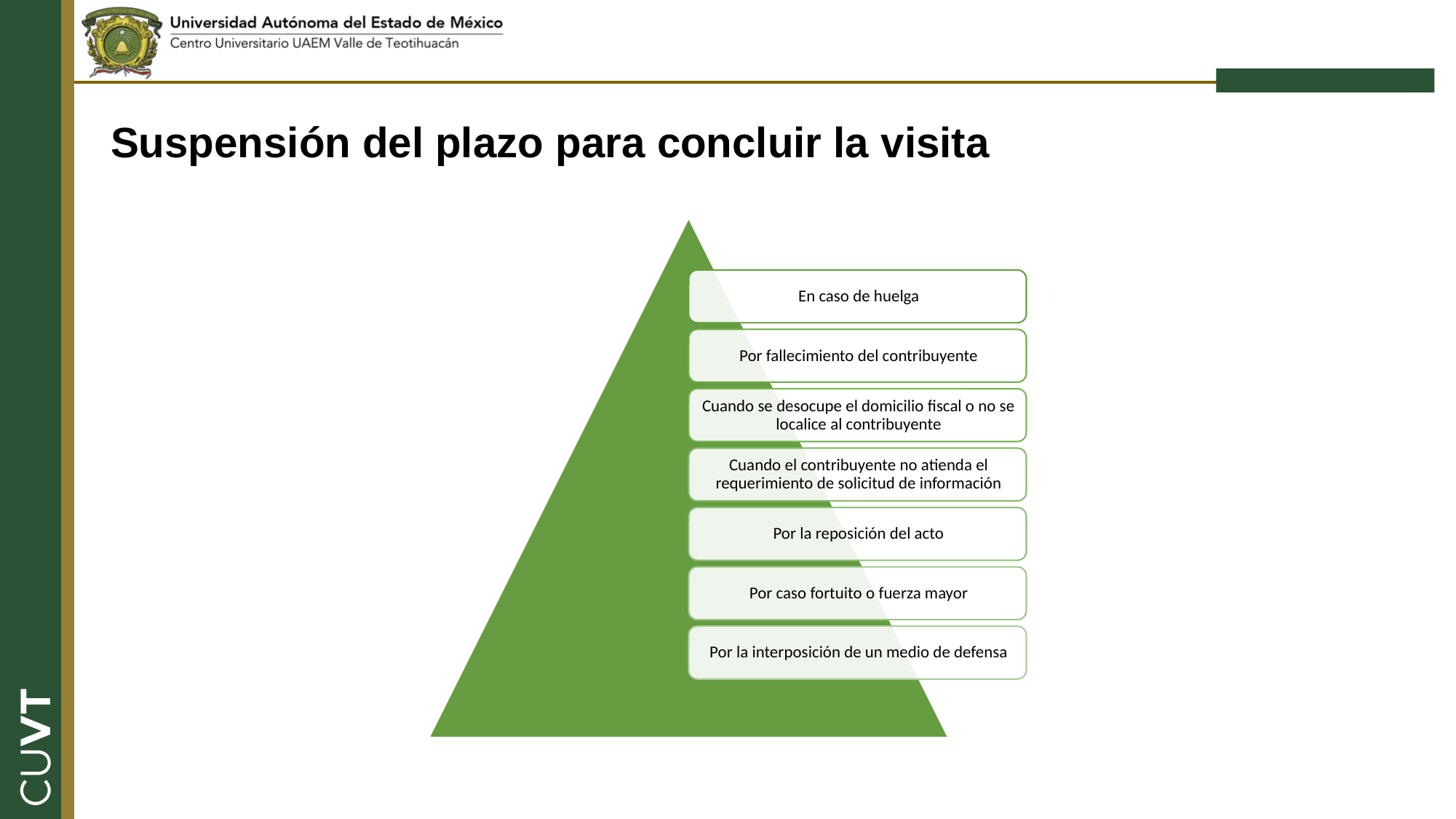

# Suspensión del plazo para concluir la visita
En caso de huelga
Por fallecimiento del contribuyente
Cuando se desocupe el domicilio fiscal o no se localice al contribuyente
Cuando el contribuyente no atienda el requerimiento de solicitud de información
Por la reposición del acto
Por caso fortuito o fuerza mayor
Por la interposición de un medio de defensa